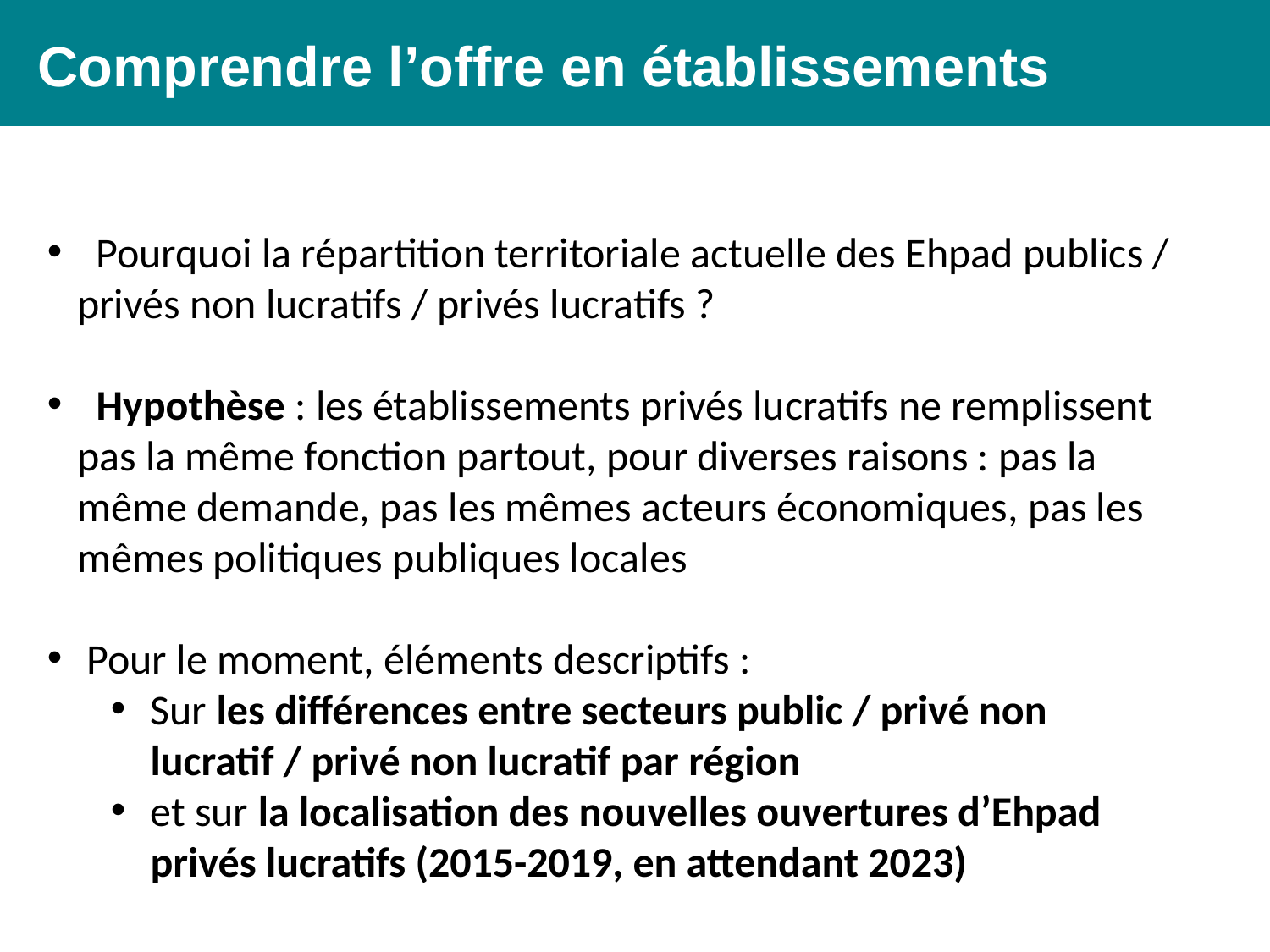

Comprendre l’offre en établissements
  Pourquoi la répartition territoriale actuelle des Ehpad publics / privés non lucratifs / privés lucratifs ?

  Hypothèse : les établissements privés lucratifs ne remplissent pas la même fonction partout, pour diverses raisons : pas la même demande, pas les mêmes acteurs économiques, pas les mêmes politiques publiques locales

 Pour le moment, éléments descriptifs :
Sur les différences entre secteurs public / privé non lucratif / privé non lucratif par région
et sur la localisation des nouvelles ouvertures d’Ehpad privés lucratifs (2015-2019, en attendant 2023)